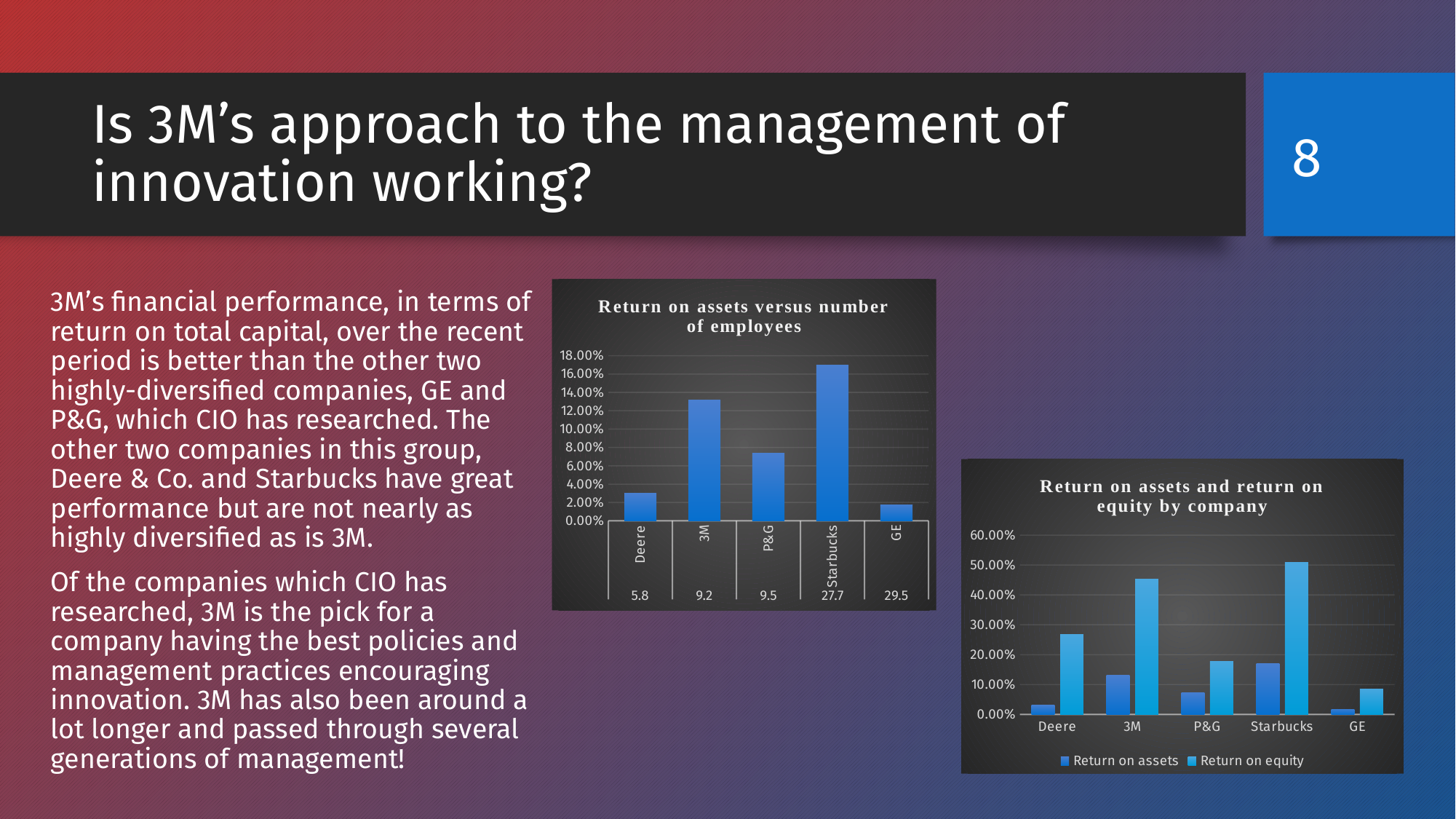

# Is 3M’s approach to the management of innovation working?
8

### Chart: Return on assets versus number of employees

| Category |  |
|---|---|
| Deere | 0.0304 |
| 3M | 0.1319 |
| P&G | 0.0736 |
| Starbucks | 0.1699 |
| GE | 0.0176 |
3M’s financial performance, in terms of return on total capital, over the recent period is better than the other two highly-diversified companies, GE and P&G, which CIO has researched. The other two companies in this group, Deere & Co. and Starbucks have great performance but are not nearly as highly diversified as is 3M.
Of the companies which CIO has researched, 3M is the pick for a company having the best policies and management practices encouraging innovation. 3M has also been around a lot longer and passed through several generations of management!

### Chart: Return on assets and return on equity by company

| Category |  |  |
|---|---|---|
| Deere | 0.0304 | 0.2679 |
| 3M | 0.1319 | 0.4536 |
| P&G | 0.0736 | 0.1782 |
| Starbucks | 0.1699 | 0.5085 |
| GE | 0.0176 | 0.0845 |